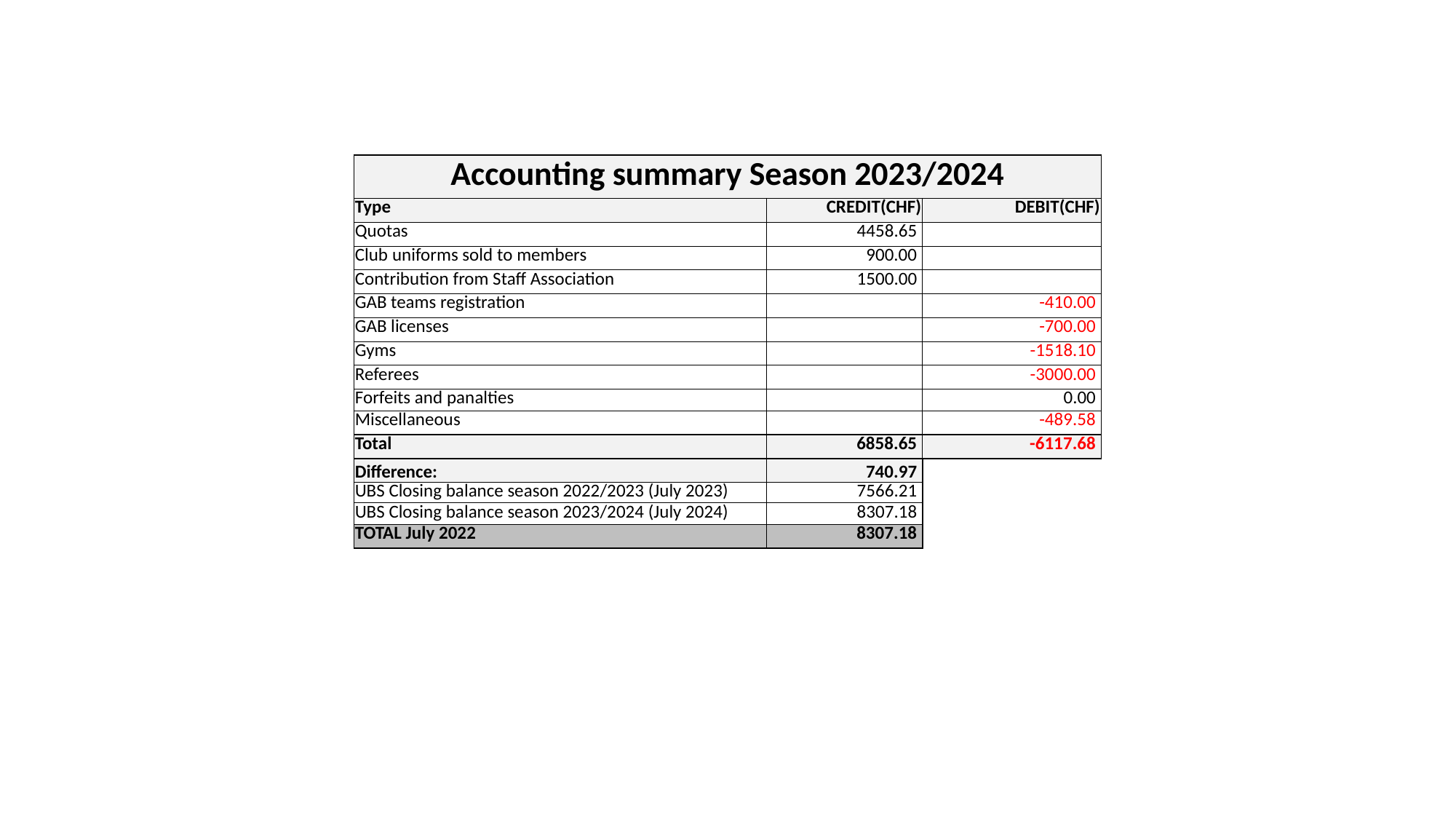

| Accounting summary Season 2023/2024 |  |  |
| --- | --- | --- |
| Type | CREDIT(CHF) | DEBIT(CHF) |
| Quotas | 4458.65 |  |
| Club uniforms sold to members | 900.00 |  |
| Contribution from Staff Association | 1500.00 |  |
| GAB teams registration |  | -410.00 |
| GAB licenses |  | -700.00 |
| Gyms |  | -1518.10 |
| Referees |  | -3000.00 |
| Forfeits and panalties |  | 0.00 |
| Miscellaneous |  | -489.58 |
| Total | 6858.65 | -6117.68 |
| Difference: | 740.97 |  |
| UBS Closing balance season 2022/2023 (July 2023) | 7566.21 |  |
| UBS Closing balance season 2023/2024 (July 2024) | 8307.18 |  |
| TOTAL July 2022 | 8307.18 |  |